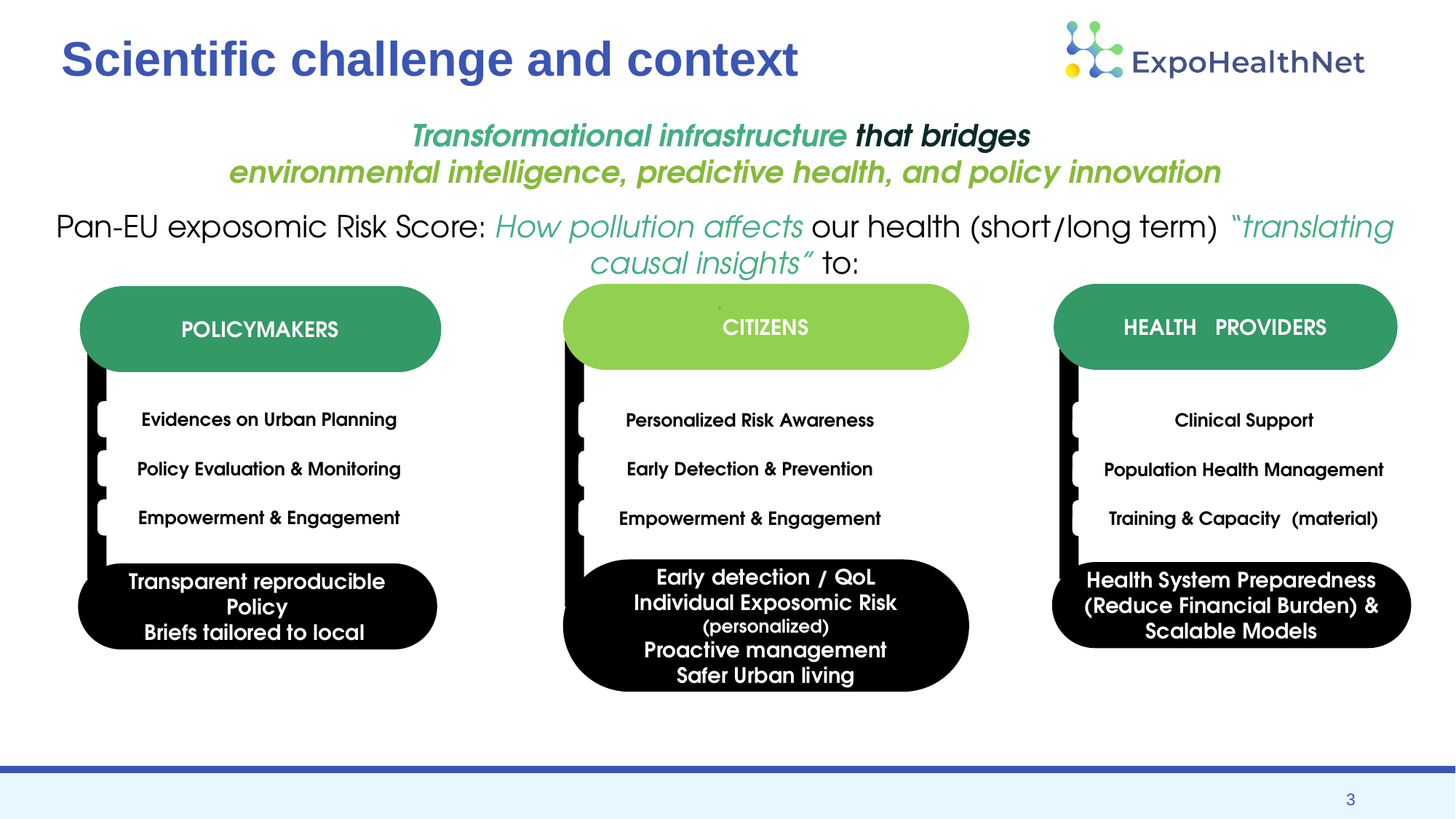

# Scientific challenge and context
Transformational infrastructure that bridges
environmental intelligence, predictive health, and policy innovation
Pan-EU exposomic Risk Score: How pollution affects our health (short/long term) “translating causal insights” to:
.
CITIZENS
HEALTH   PROVIDERS
POLICYMAKERS

Evidences on Urban Planning
Personalized Risk Awareness
Clinical Support
Policy Evaluation & Monitoring
Early Detection & Prevention
Population Health Management
Empowerment & Engagement
Empowerment & Engagement
Training & Capacity  (material)
Early detection / QoL
Individual Exposomic Risk (personalized)
Proactive management
Safer Urban living
Health System Preparedness (Reduce Financial Burden) & Scalable Models
Transparent reproducible Policy
Briefs tailored to local
3